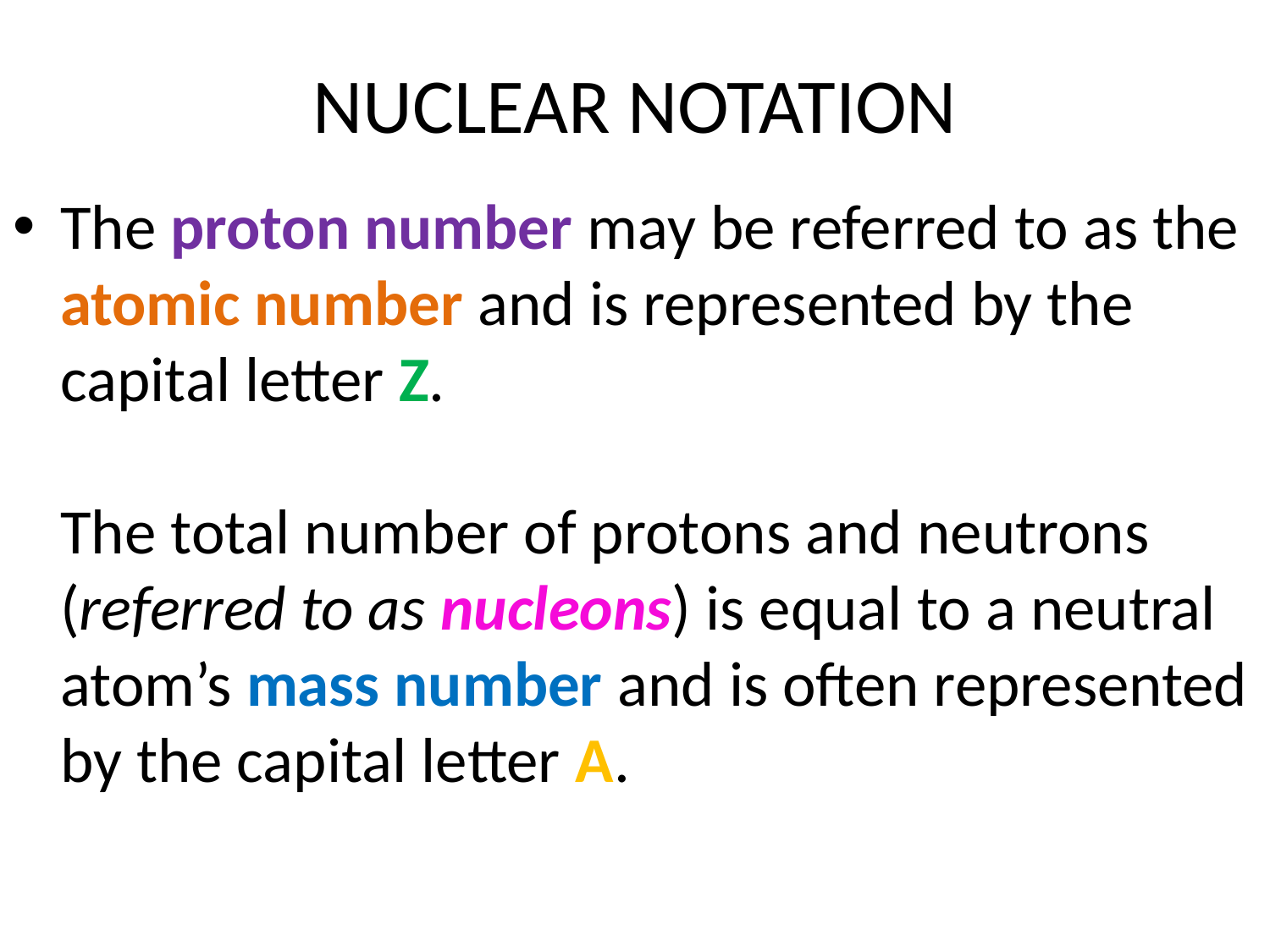

NUCLEAR NOTATION
The proton number may be referred to as the atomic number and is represented by the capital letter Z.
The total number of protons and neutrons (referred to as nucleons) is equal to a neutral atom’s mass number and is often represented by the capital letter A.